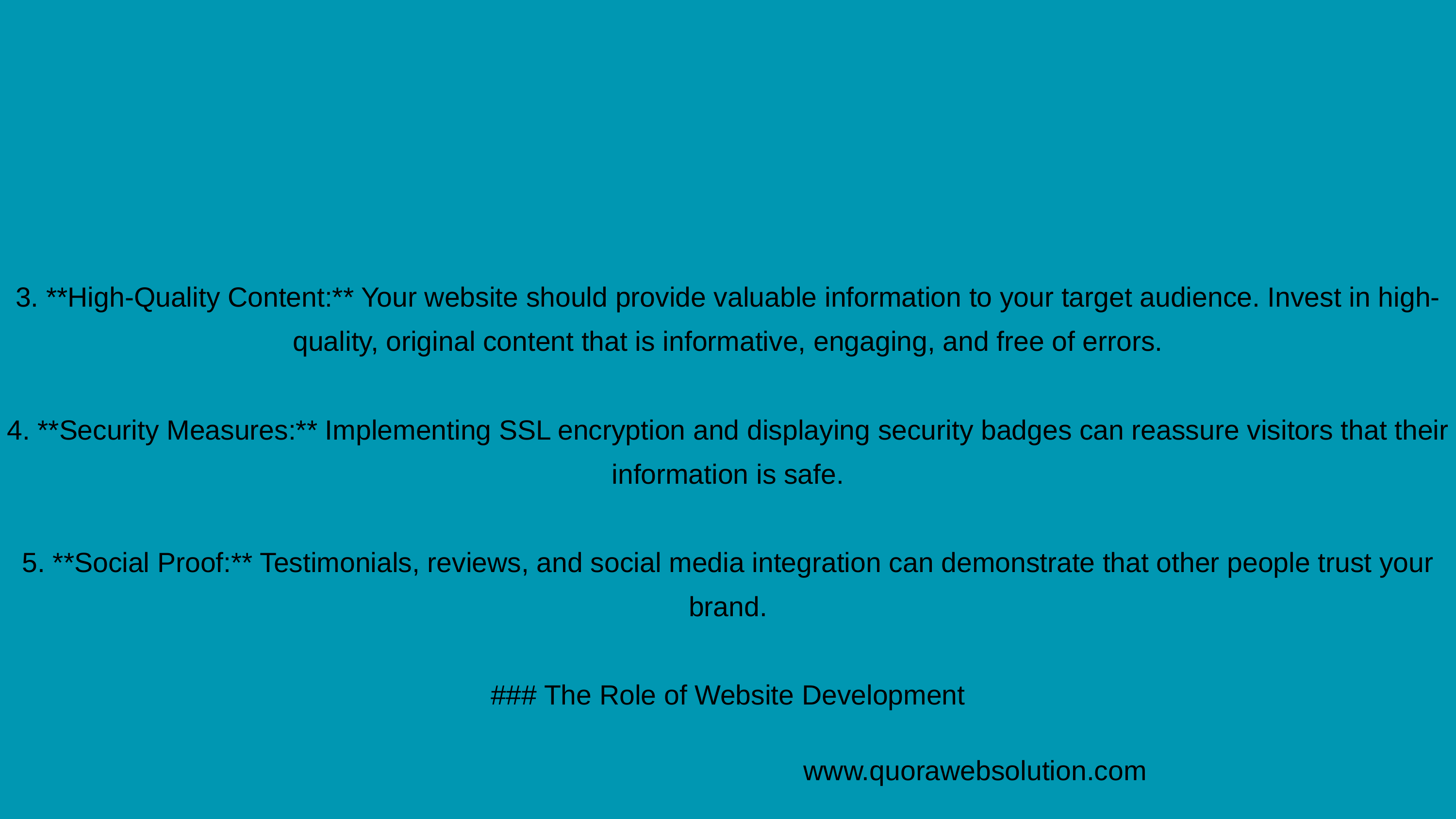

3. **High-Quality Content:** Your website should provide valuable information to your target audience. Invest in high-quality, original content that is informative, engaging, and free of errors.

4. **Security Measures:** Implementing SSL encryption and displaying security badges can reassure visitors that their information is safe.

5. **Social Proof:** Testimonials, reviews, and social media integration can demonstrate that other people trust your brand.

### The Role of Website Development

www.quorawebsolution.com